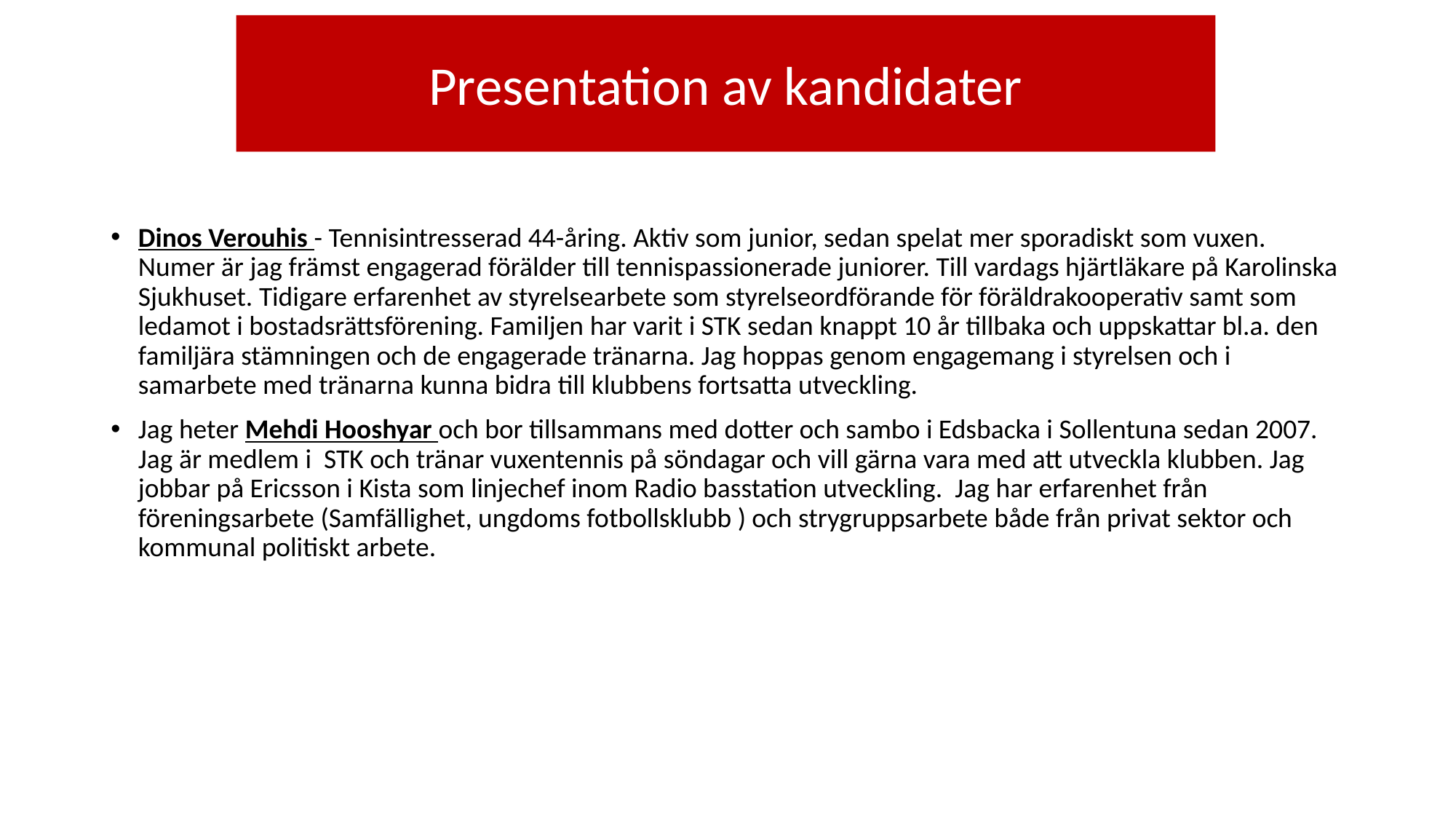

Presentation av kandidater
Dinos Verouhis - Tennisintresserad 44-åring. Aktiv som junior, sedan spelat mer sporadiskt som vuxen. Numer är jag främst engagerad förälder till tennispassionerade juniorer. Till vardags hjärtläkare på Karolinska Sjukhuset. Tidigare erfarenhet av styrelsearbete som styrelseordförande för föräldrakooperativ samt som ledamot i bostadsrättsförening. Familjen har varit i STK sedan knappt 10 år tillbaka och uppskattar bl.a. den familjära stämningen och de engagerade tränarna. Jag hoppas genom engagemang i styrelsen och i samarbete med tränarna kunna bidra till klubbens fortsatta utveckling.
Jag heter Mehdi Hooshyar och bor tillsammans med dotter och sambo i Edsbacka i Sollentuna sedan 2007. Jag är medlem i  STK och tränar vuxentennis på söndagar och vill gärna vara med att utveckla klubben. Jag jobbar på Ericsson i Kista som linjechef inom Radio basstation utveckling.  Jag har erfarenhet från föreningsarbete (Samfällighet, ungdoms fotbollsklubb ) och strygruppsarbete både från privat sektor och kommunal politiskt arbete.